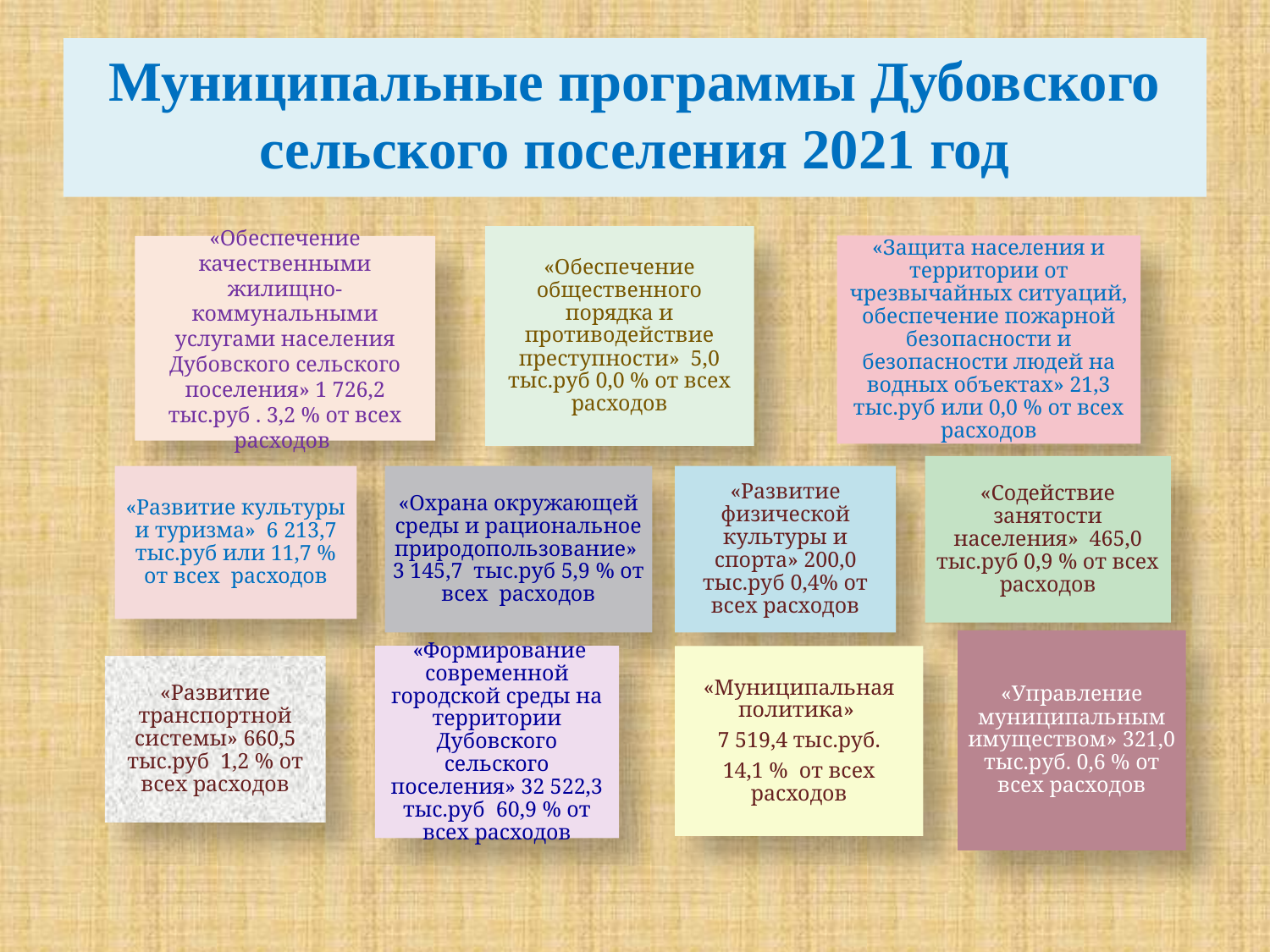

Муниципальные программы Дубовского сельского поселения 2021 год
«Обеспечение качественными жилищно-коммунальными услугами населения Дубовского сельского поселения» 1 726,2 тыс.руб . 3,2 % от всех расходов
«Обеспечение общественного порядка и противодействие преступности»  5,0 тыс.руб 0,0 % от всех расходов
«Защита населения и территории от чрезвычайных ситуаций, обеспечение пожарной безопасности и безопасности людей на водных объектах» 21,3 тыс.руб или 0,0 % от всех расходов
«Развитие культуры и туризма»  6 213,7 тыс.руб или 11,7 % от всех  расходов
«Охрана окружающей среды и рациональное природопользование»  3 145,7  тыс.руб 5,9 % от всех  расходов
«Развитие физической культуры и спорта» 200,0 тыс.руб 0,4% от всех расходов
«Содействие занятости населения»  465,0 тыс.руб 0,9 % от всех расходов
«Развитие транспортной системы» 660,5 тыс.руб  1,2 % от всех расходов
 «Формирование современной городской среды на территории Дубовского сельского поселения» 32 522,3 тыс.руб  60,9 % от всех расходов
«Муниципальная политика»
7 519,4 тыс.руб.
14,1 %  от всех расходов
«Управление муниципальным имуществом» 321,0 тыс.руб. 0,6 % от всех расходов